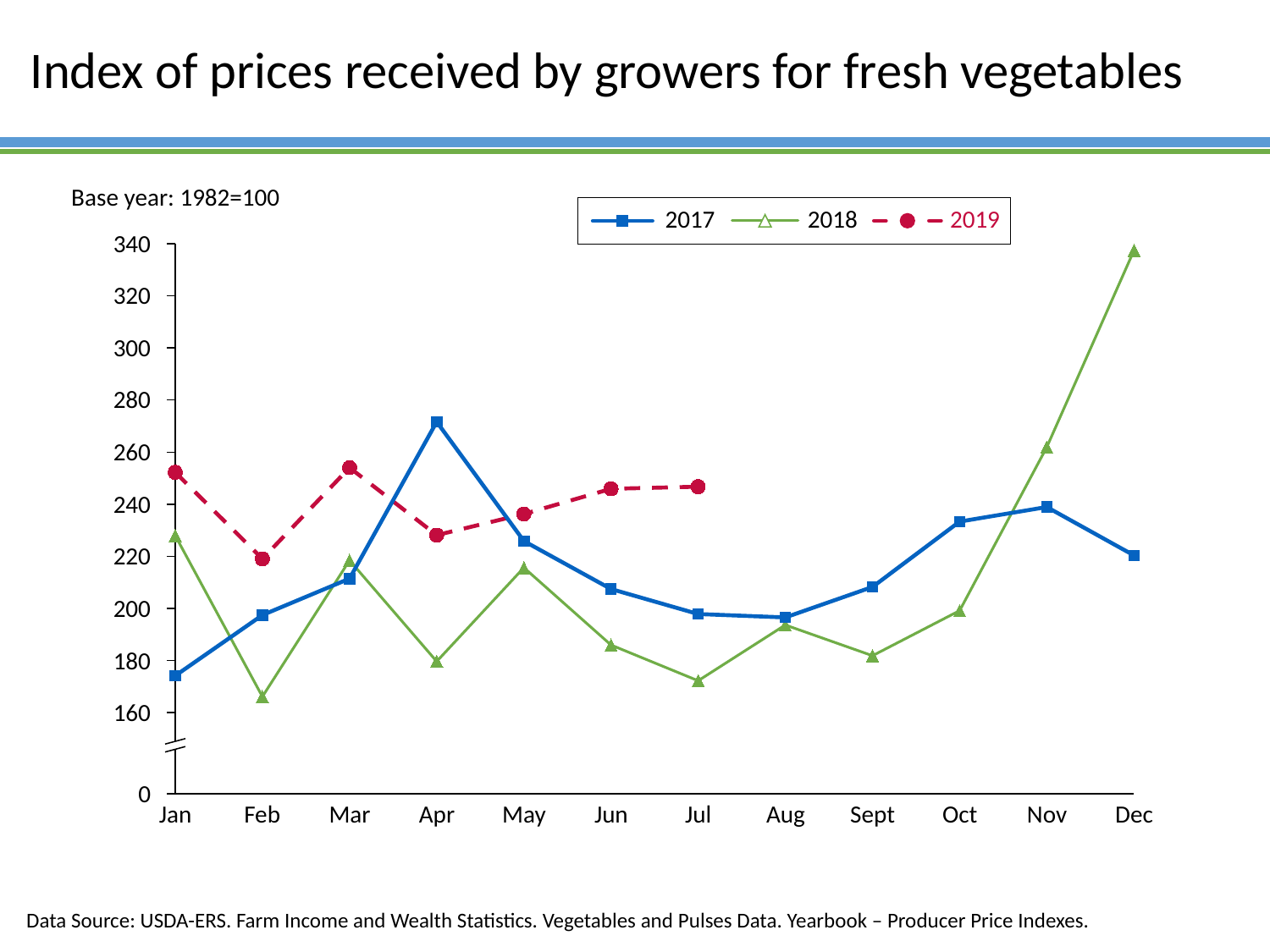

# Index of prices received by growers for fresh vegetables
Base year: 1982=100

2017
2018
2019

340

### Chart

| Category |  |  |  |
|---|---|---|---|
320
300
280
260
240
220
200
180
160

0
Jan
Feb
Mar
Apr
May
Jun
Jul
Aug
Sept
Oct
Nov
Dec
Data Source: USDA-ERS. Farm Income and Wealth Statistics. Vegetables and Pulses Data. Yearbook – Producer Price Indexes.